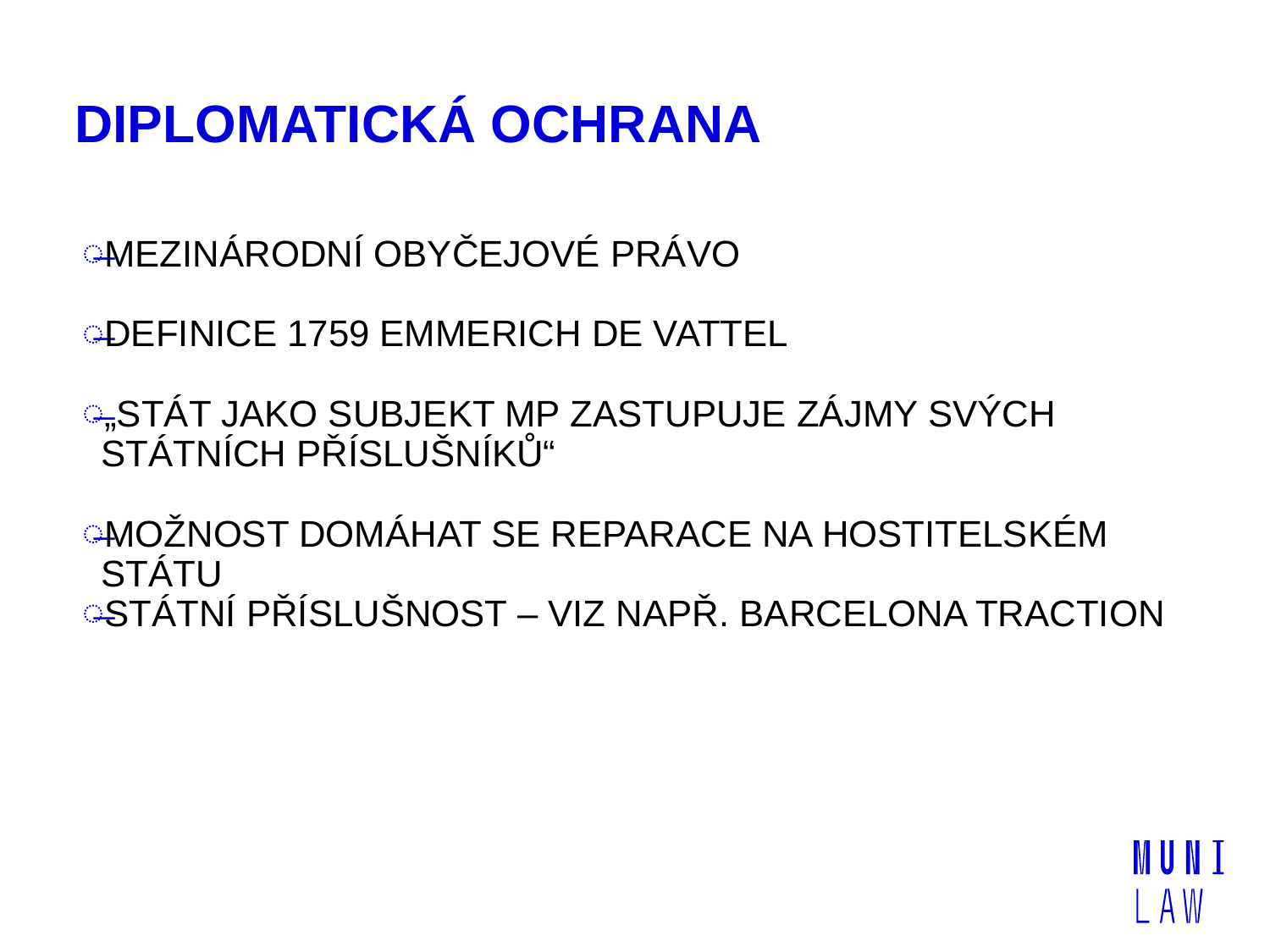

# DIPLOMATICKÁ OCHRANA
MEZINÁRODNÍ OBYČEJOVÉ PRÁVO

DEFINICE 1759 EMMERICH DE VATTEL

„STÁT JAKO SUBJEKT MP ZASTUPUJE ZÁJMY SVÝCH STÁTNÍCH PŘÍSLUŠNÍKŮ“

MOŽNOST DOMÁHAT SE REPARACE NA HOSTITELSKÉM STÁTU
STÁTNÍ PŘÍSLUŠNOST – VIZ NAPŘ. BARCELONA TRACTION